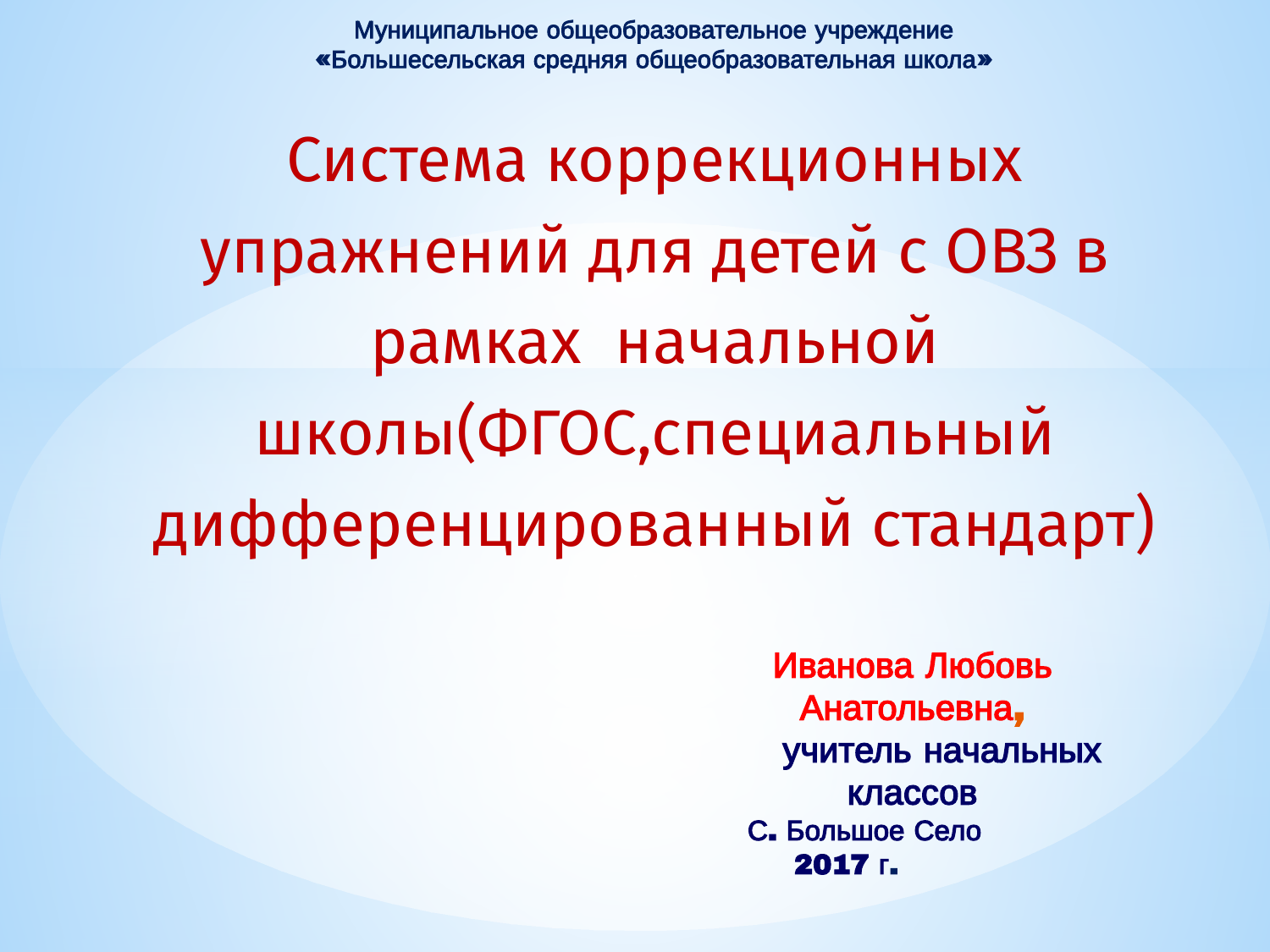

# Муниципальное общеобразовательное учреждение «Большесельская средняя общеобразовательная школа»
Система коррекционных упражнений для детей с ОВЗ в рамках  начальной школы(ФГОС,специальный дифференцированный стандарт)

Иванова Любовь Анатольевна,
     учитель начальных классов

С. Большое Село
     2017 г.